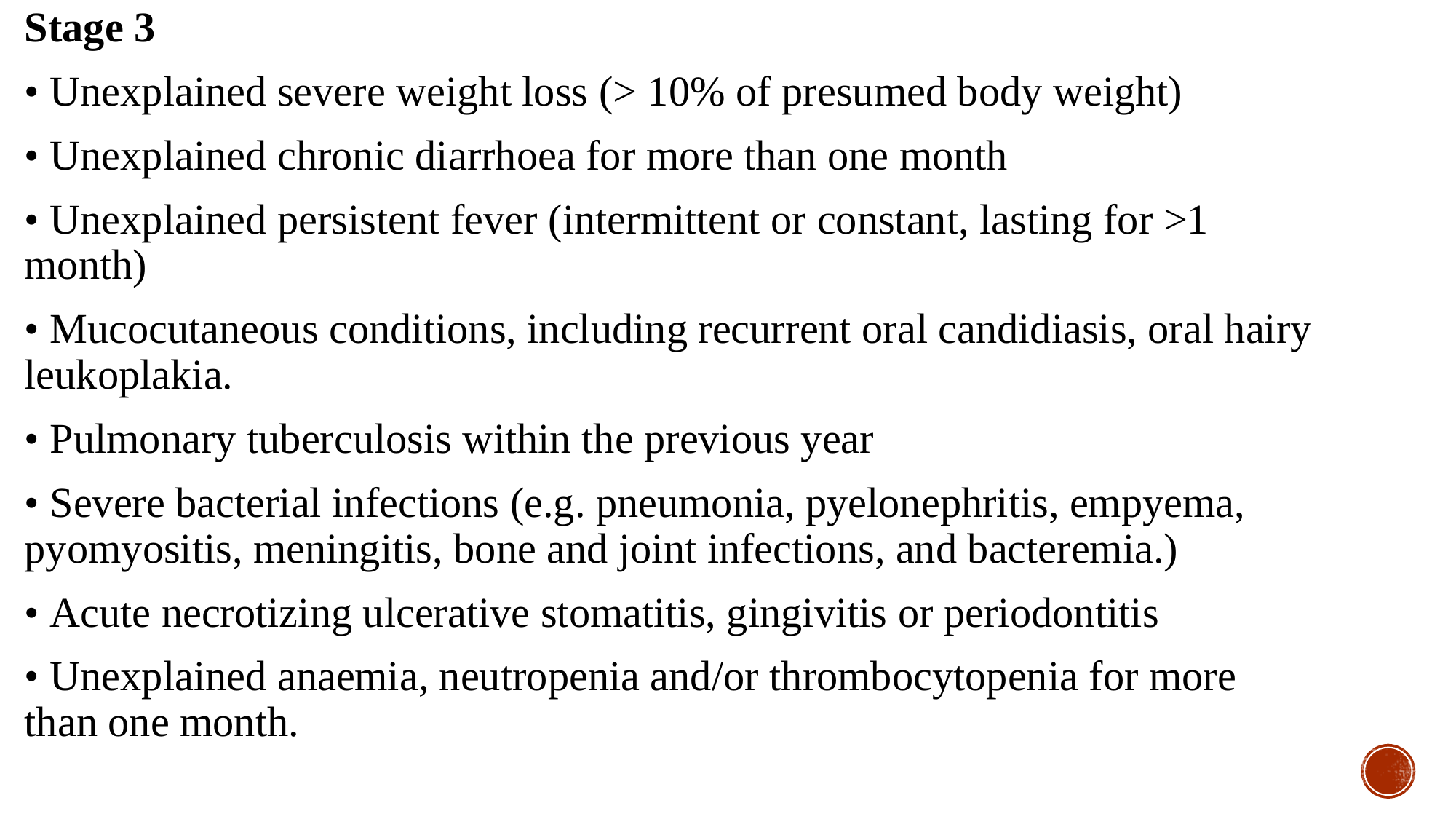

Stage 3
• Unexplained severe weight loss (> 10% of presumed body weight)
• Unexplained chronic diarrhoea for more than one month
• Unexplained persistent fever (intermittent or constant, lasting for >1 month)
• Mucocutaneous conditions, including recurrent oral candidiasis, oral hairy leukoplakia.
• Pulmonary tuberculosis within the previous year
• Severe bacterial infections (e.g. pneumonia, pyelonephritis, empyema, pyomyositis, meningitis, bone and joint infections, and bacteremia.)
• Acute necrotizing ulcerative stomatitis, gingivitis or periodontitis
• Unexplained anaemia, neutropenia and/or thrombocytopenia for more than one month.